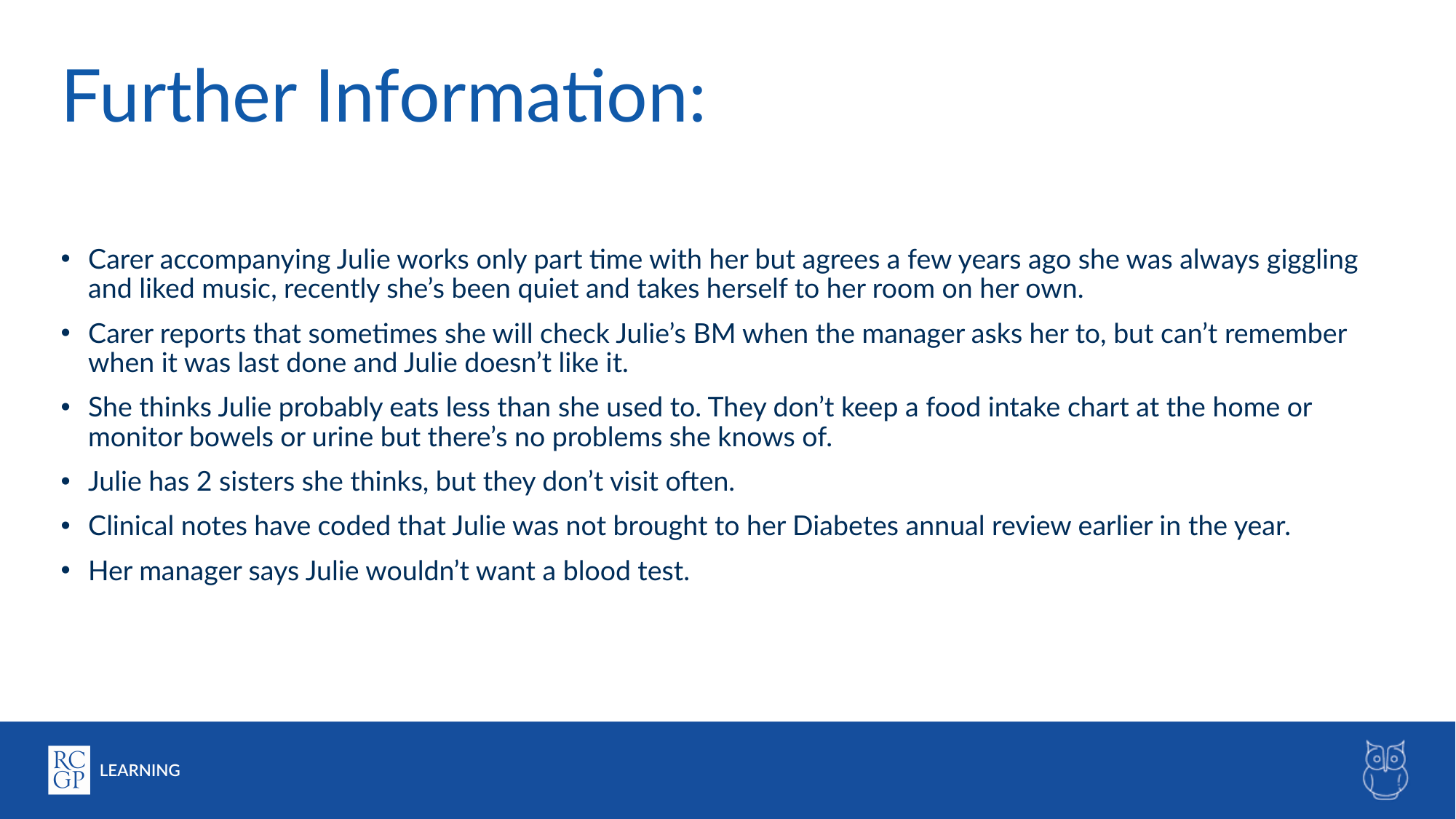

# Further Information:
Carer accompanying Julie works only part time with her but agrees a few years ago she was always giggling and liked music, recently she’s been quiet and takes herself to her room on her own.
Carer reports that sometimes she will check Julie’s BM when the manager asks her to, but can’t remember when it was last done and Julie doesn’t like it.
She thinks Julie probably eats less than she used to. They don’t keep a food intake chart at the home or monitor bowels or urine but there’s no problems she knows of.
Julie has 2 sisters she thinks, but they don’t visit often.
Clinical notes have coded that Julie was not brought to her Diabetes annual review earlier in the year.
Her manager says Julie wouldn’t want a blood test.